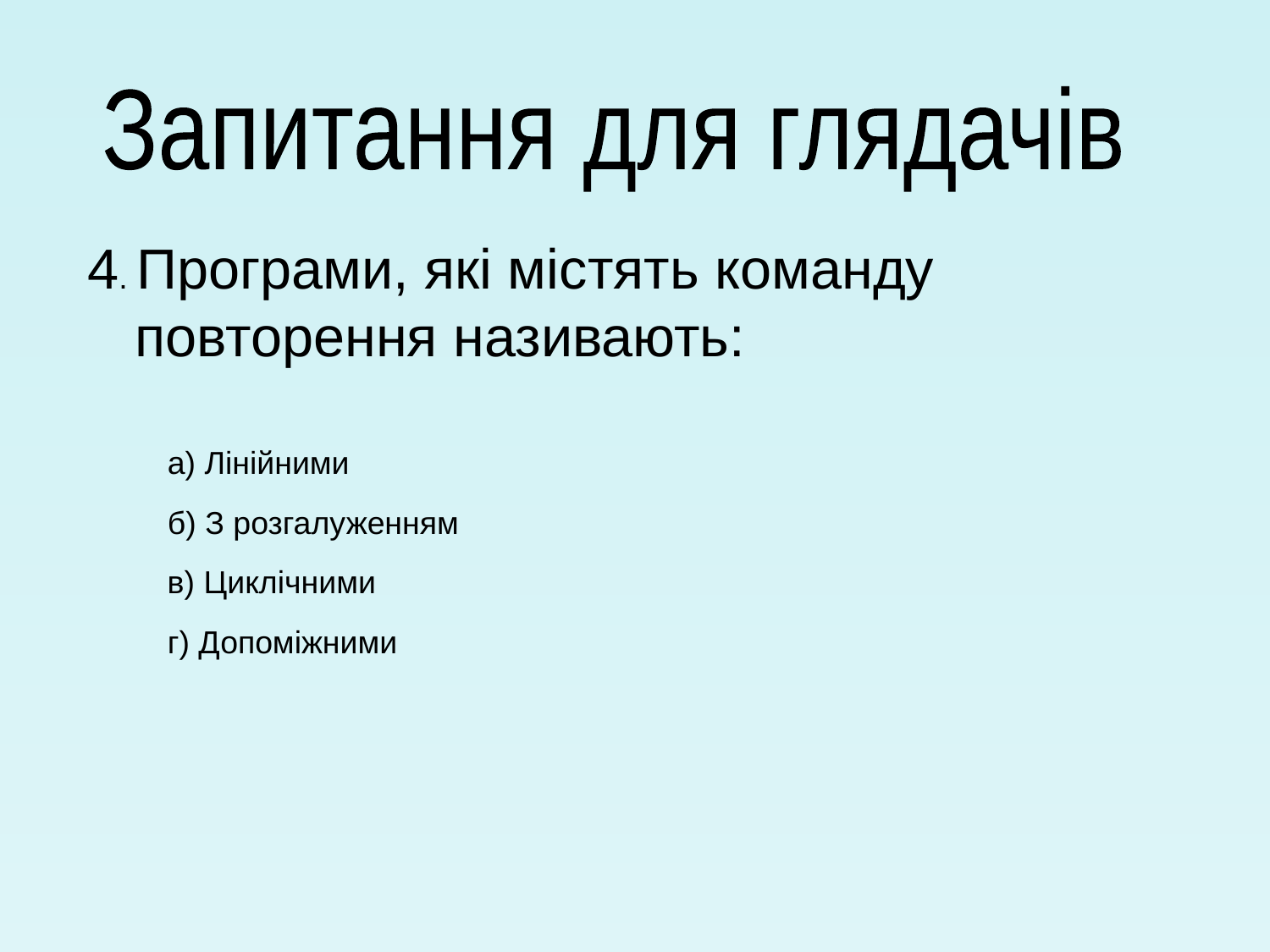

Запитання для глядачів
4. Програми, які містять команду повторення називають:
а) Лінійними
б) З розгалуженням
в) Циклічними
г) Допоміжними